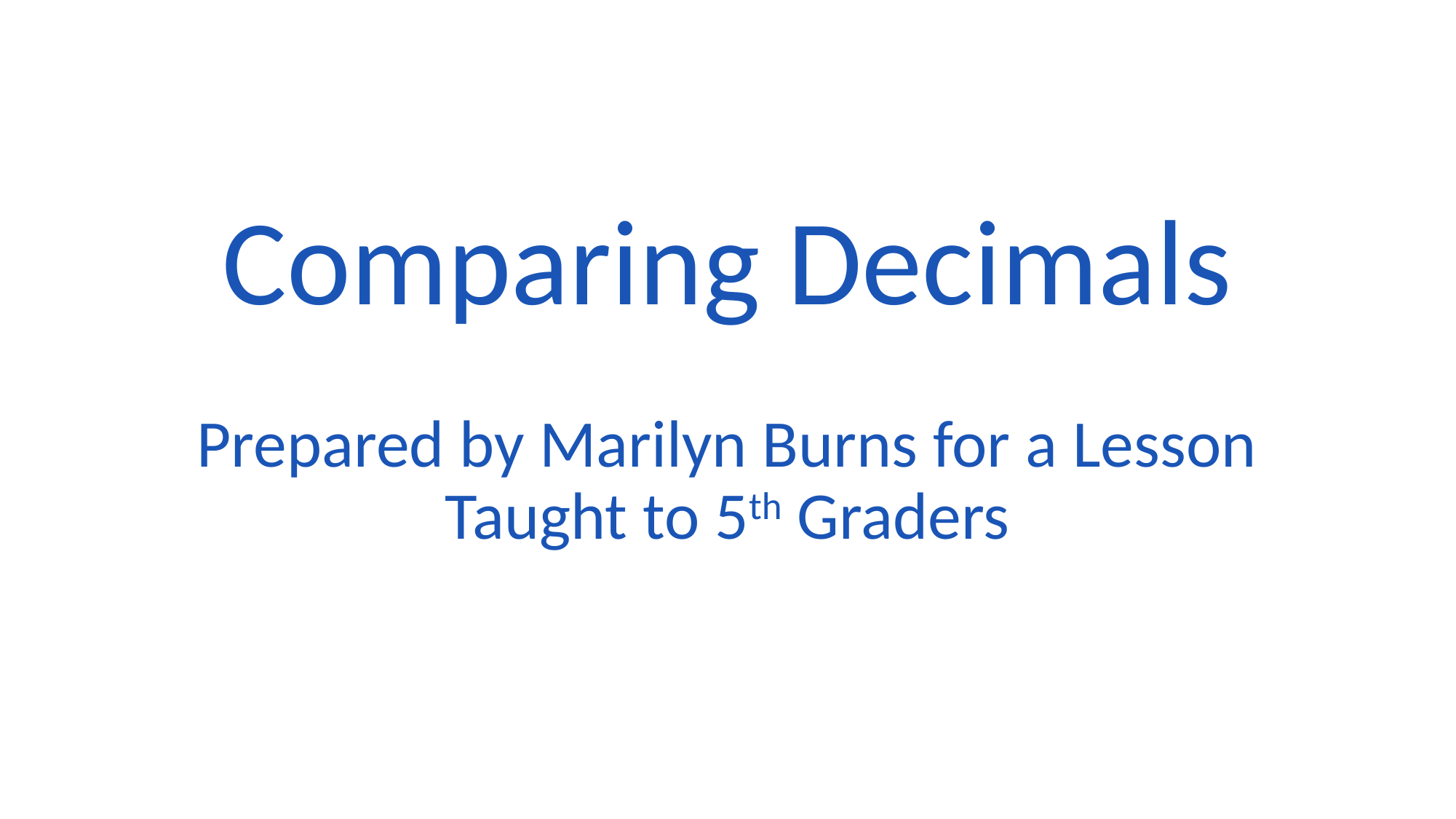

# Comparing Decimals Prepared by Marilyn Burns for a Lesson Taught to 5th Graders